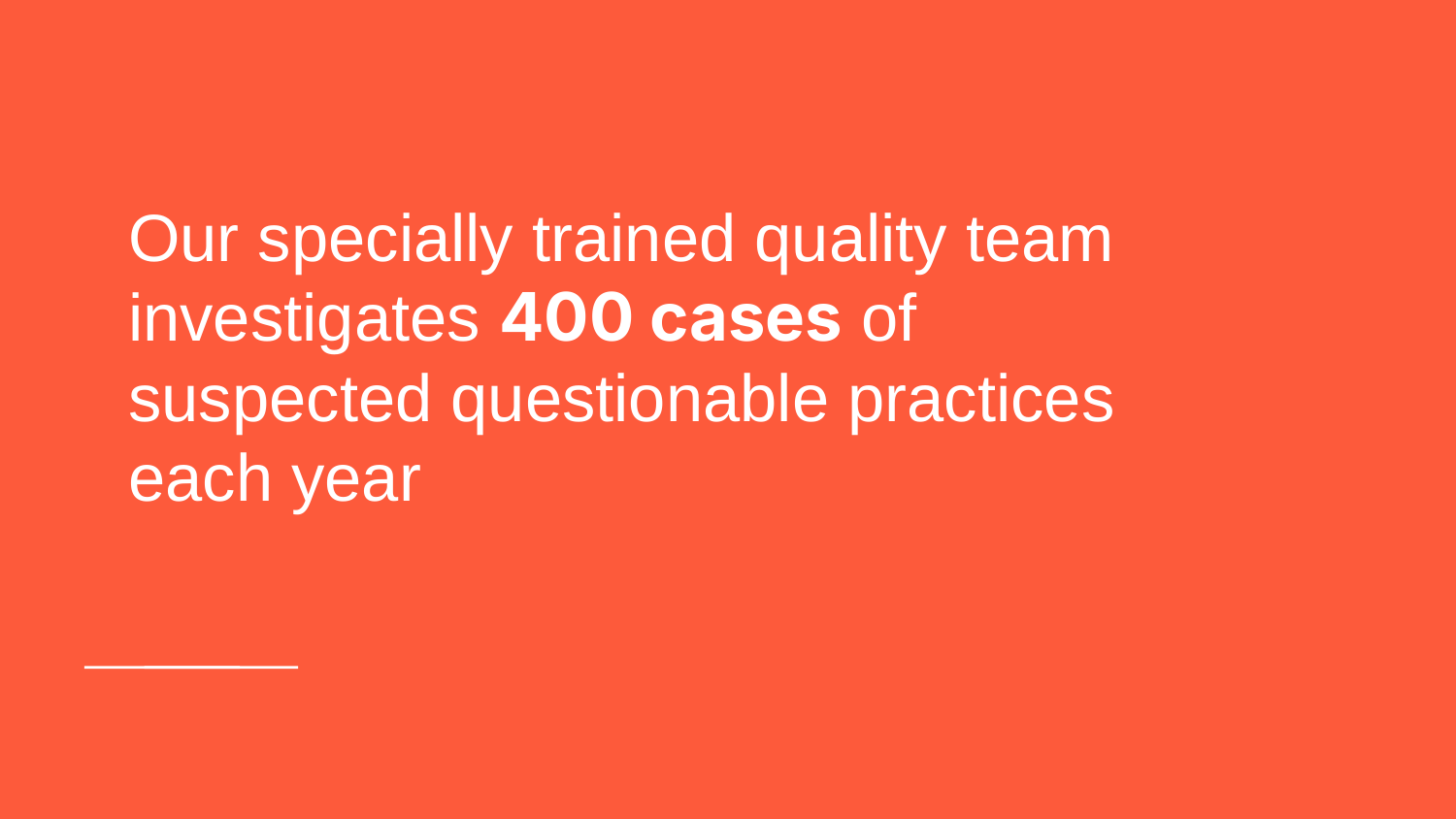

# Our specially trained quality team investigates 400 cases of suspected questionable practices each year